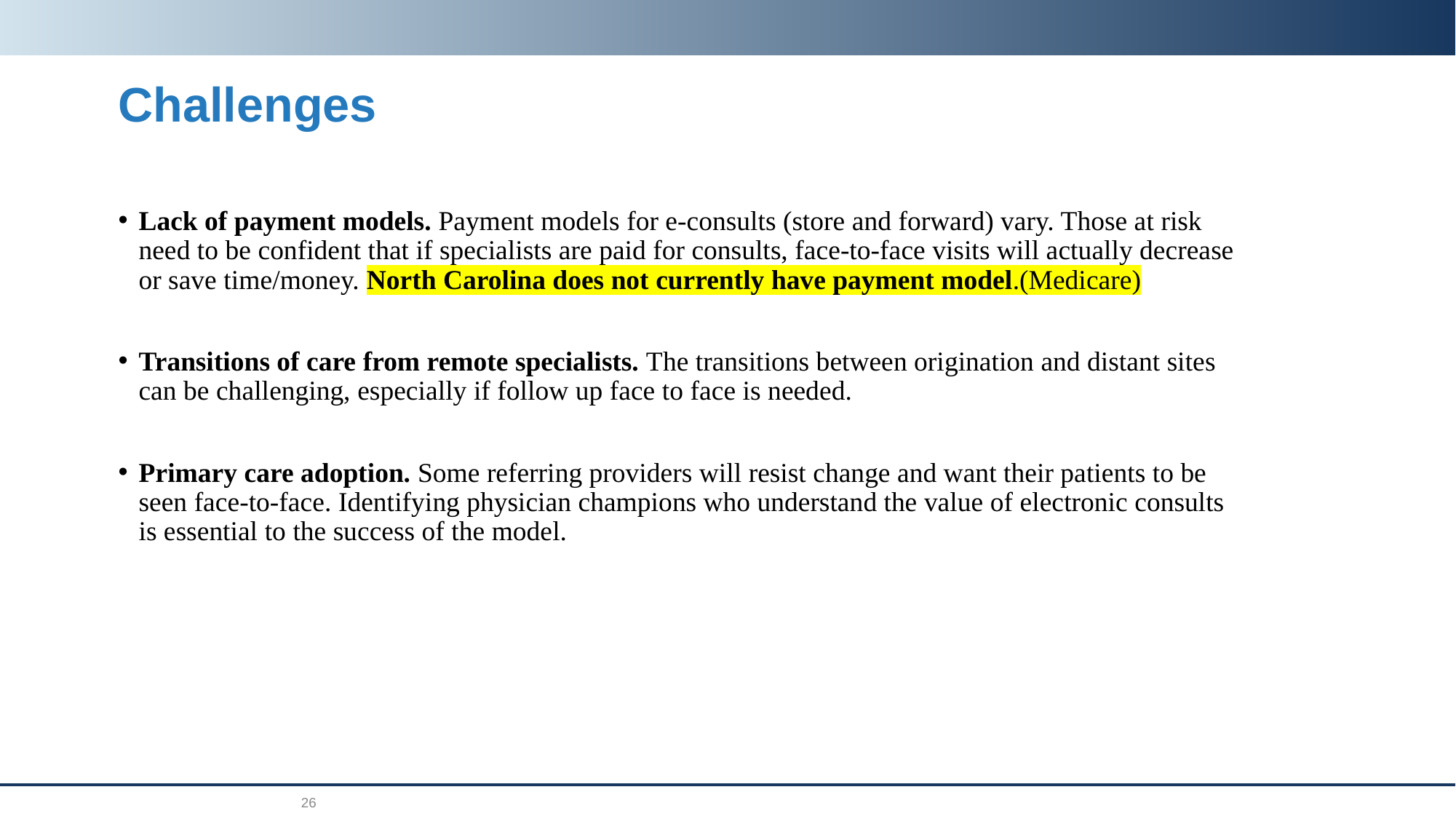

# Challenges
Lack of payment models. Payment models for e-consults (store and forward) vary. Those at risk need to be confident that if specialists are paid for consults, face-to-face visits will actually decrease or save time/money. North Carolina does not currently have payment model.(Medicare)

Transitions of care from remote specialists. The transitions between origination and distant sites can be challenging, especially if follow up face to face is needed.

Primary care adoption. Some referring providers will resist change and want their patients to be seen face-to-face. Identifying physician champions who understand the value of electronic consults is essential to the success of the model.

26